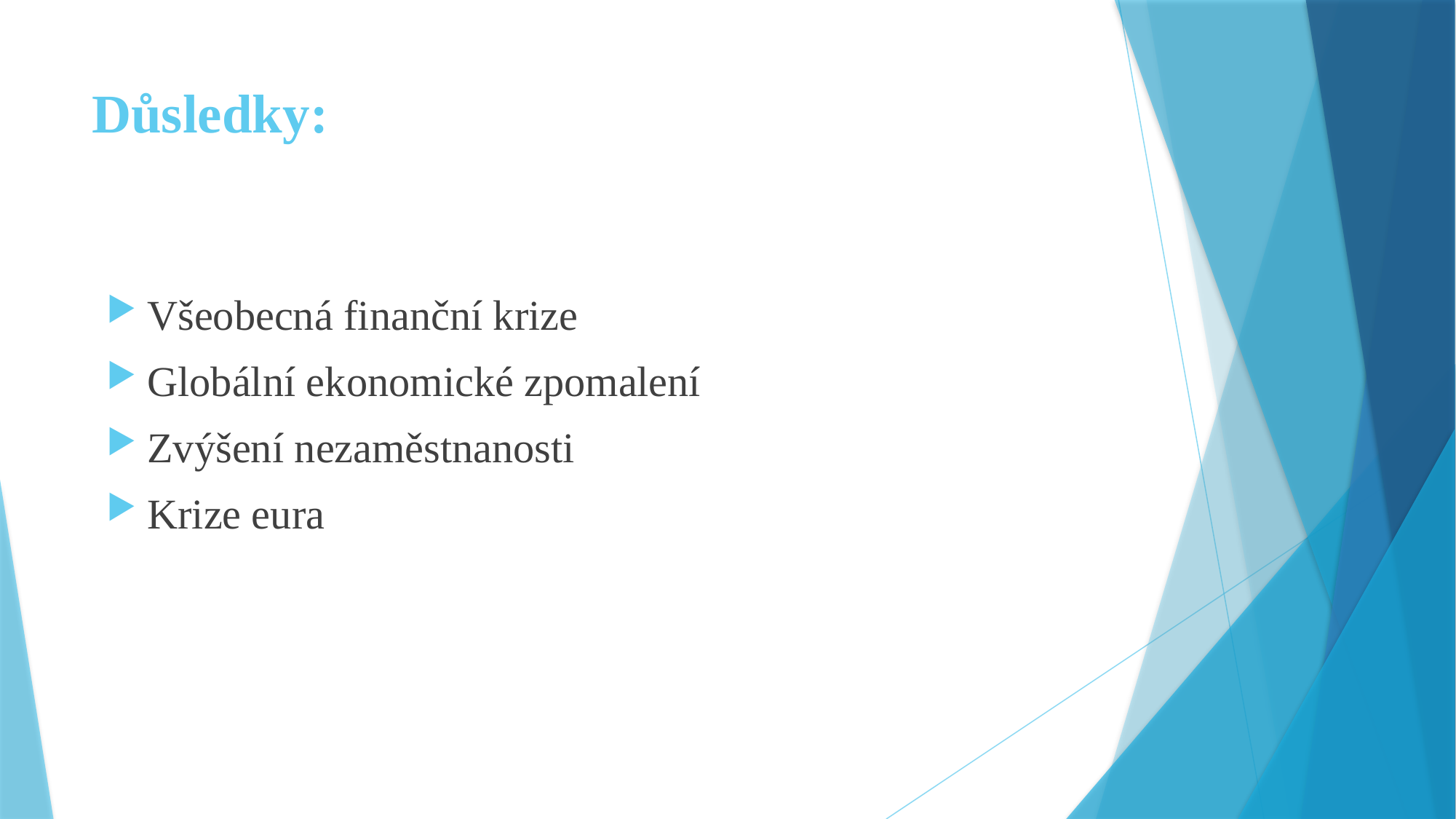

# Důsledky:
Všeobecná finanční krize
Globální ekonomické zpomalení
Zvýšení nezaměstnanosti
Krize eura